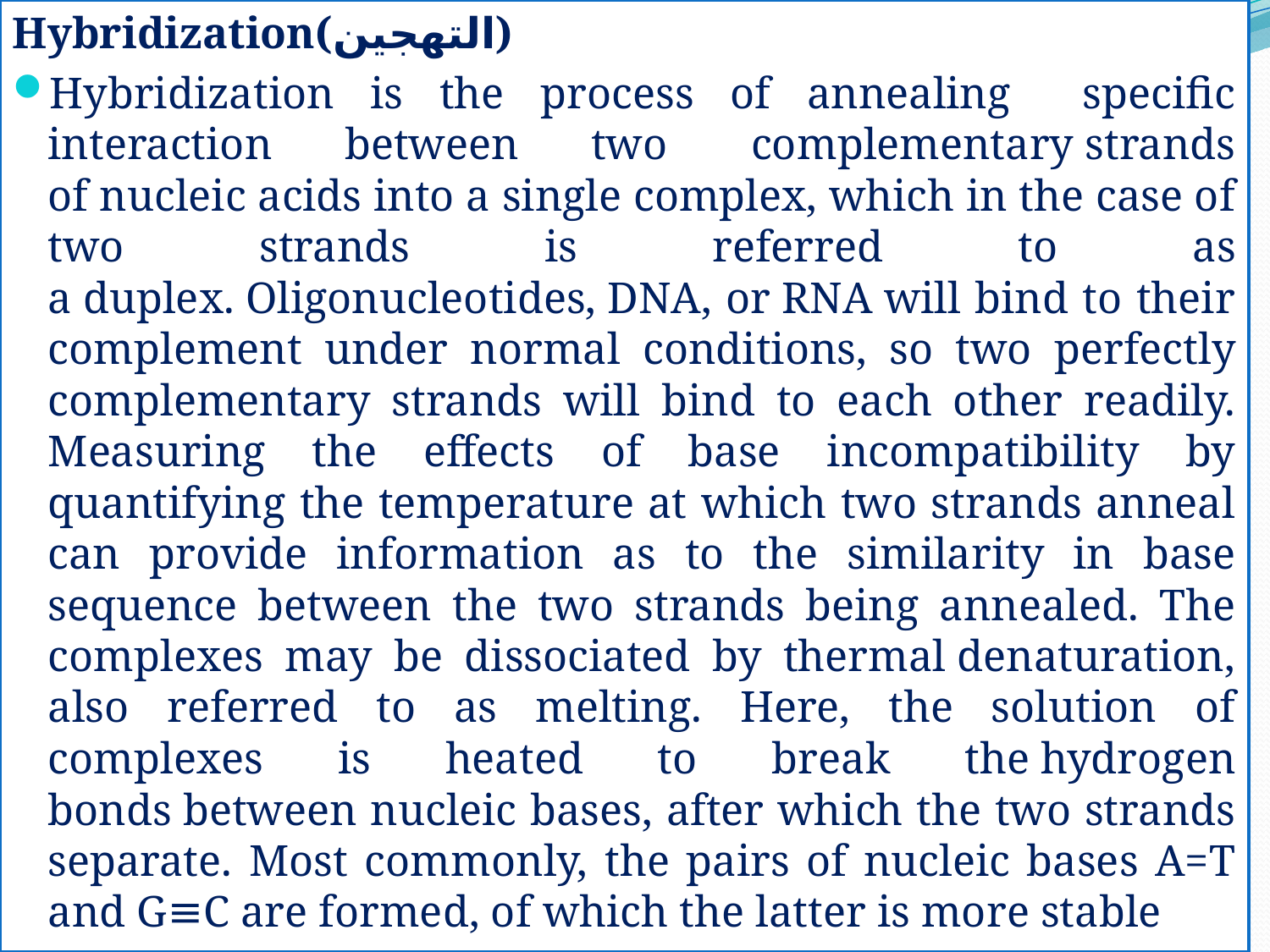

Hybridization(التهجين)
Hybridization is the process of annealing  specific interaction between two  complementary strands of nucleic acids into a single complex, which in the case of two strands is referred to as a duplex. Oligonucleotides, DNA, or RNA will bind to their complement under normal conditions, so two perfectly complementary strands will bind to each other readily. Measuring the effects of base incompatibility by quantifying the temperature at which two strands anneal can provide information as to the similarity in base sequence between the two strands being annealed. The complexes may be dissociated by thermal denaturation, also referred to as melting. Here, the solution of complexes is heated to break the hydrogen bonds between nucleic bases, after which the two strands separate. Most commonly, the pairs of nucleic bases A=T and G≡C are formed, of which the latter is more stable

#